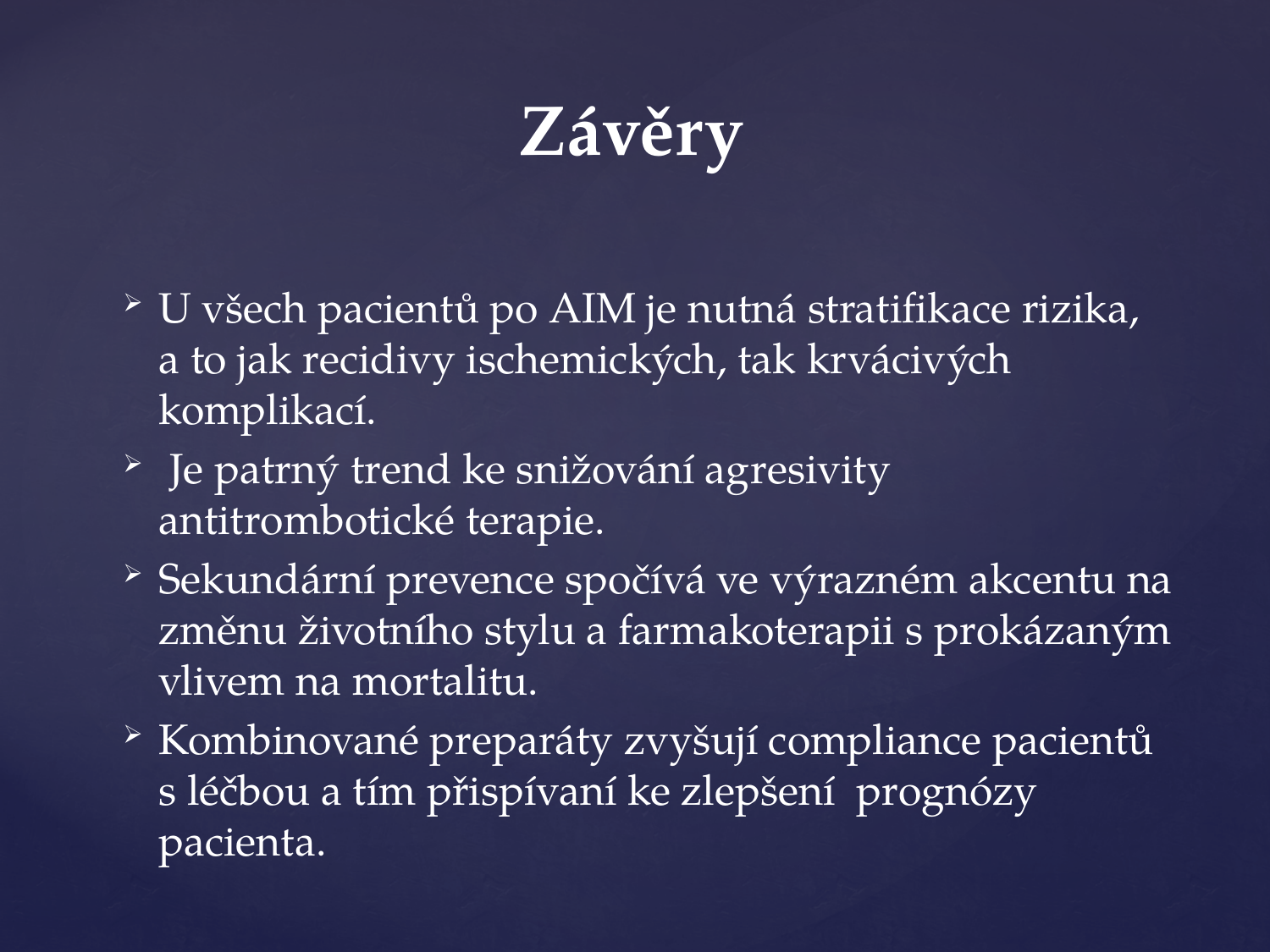

# Závěry
U všech pacientů po AIM je nutná stratifikace rizika,   a to jak recidivy ischemických, tak krvácivých komplikací.
 Je patrný trend ke snižování agresivity antitrombotické terapie.
Sekundární prevence spočívá ve výrazném akcentu na změnu životního stylu a farmakoterapii s prokázaným vlivem na mortalitu.
Kombinované preparáty zvyšují compliance pacientů s léčbou a tím přispívaní ke zlepšení  prognózy pacienta.